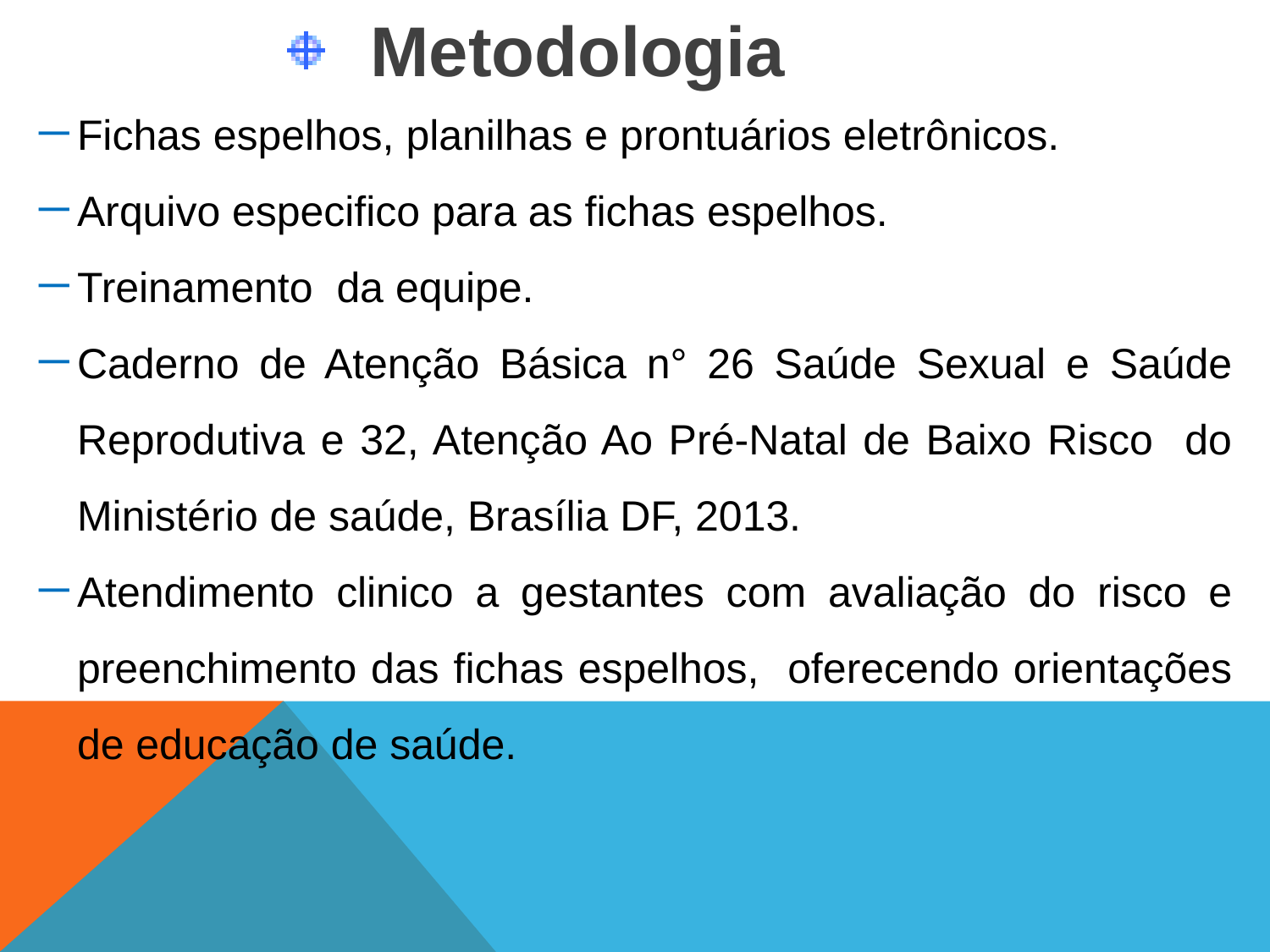

Metodologia
Fichas espelhos, planilhas e prontuários eletrônicos.
Arquivo especifico para as fichas espelhos.
Treinamento  da equipe.
Caderno de Atenção Básica n° 26 Saúde Sexual e Saúde Reprodutiva e 32, Atenção Ao Pré-Natal de Baixo Risco  do Ministério de saúde, Brasília DF, 2013.
Atendimento clinico a gestantes com avaliação do risco e preenchimento das fichas espelhos,  oferecendo orientações de educação de saúde.